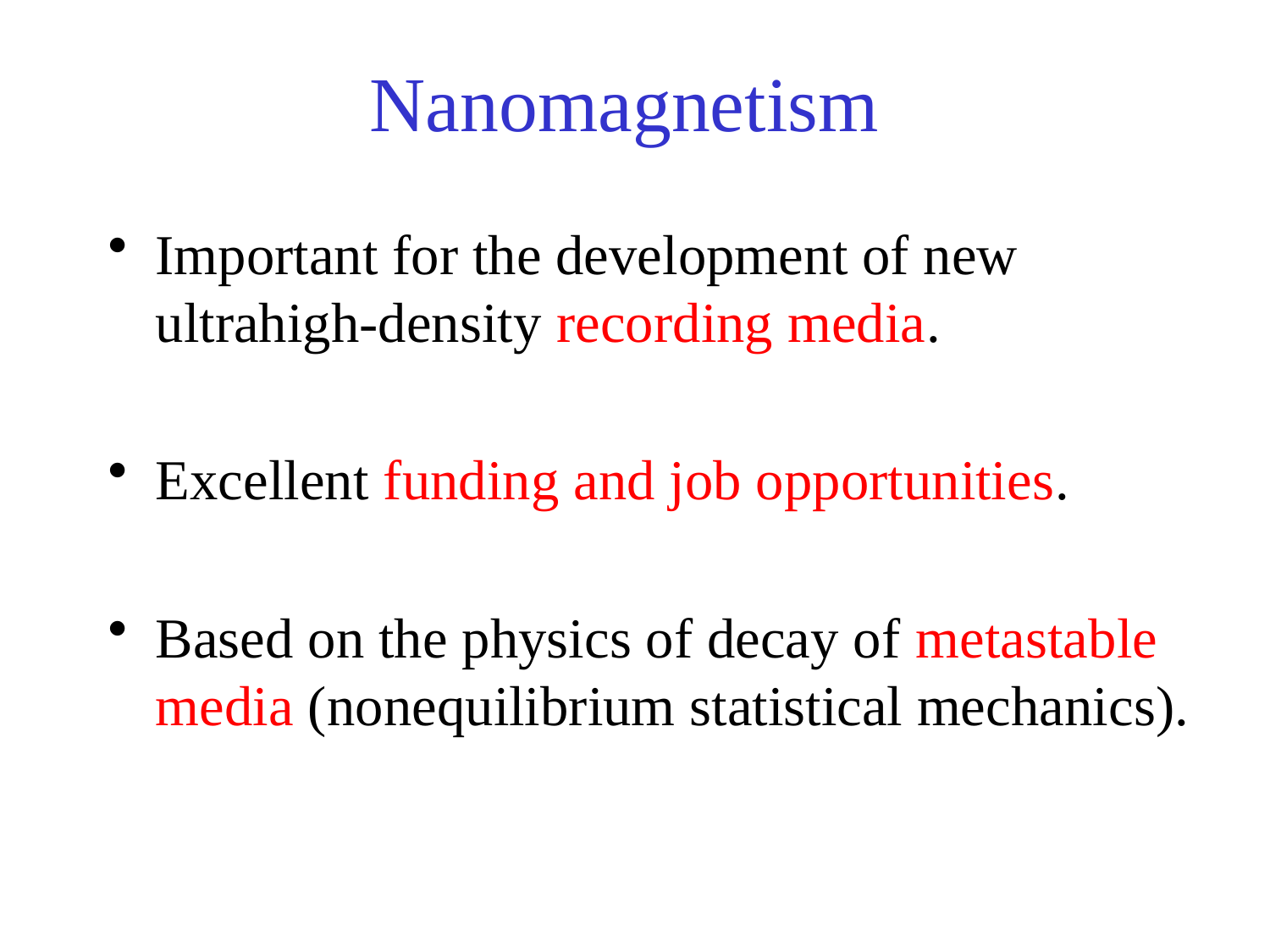

# Nanomagnetism
Important for the development of new ultrahigh-density recording media.

Excellent funding and job opportunities.

Based on the physics of decay of metastable media (nonequilibrium statistical mechanics).